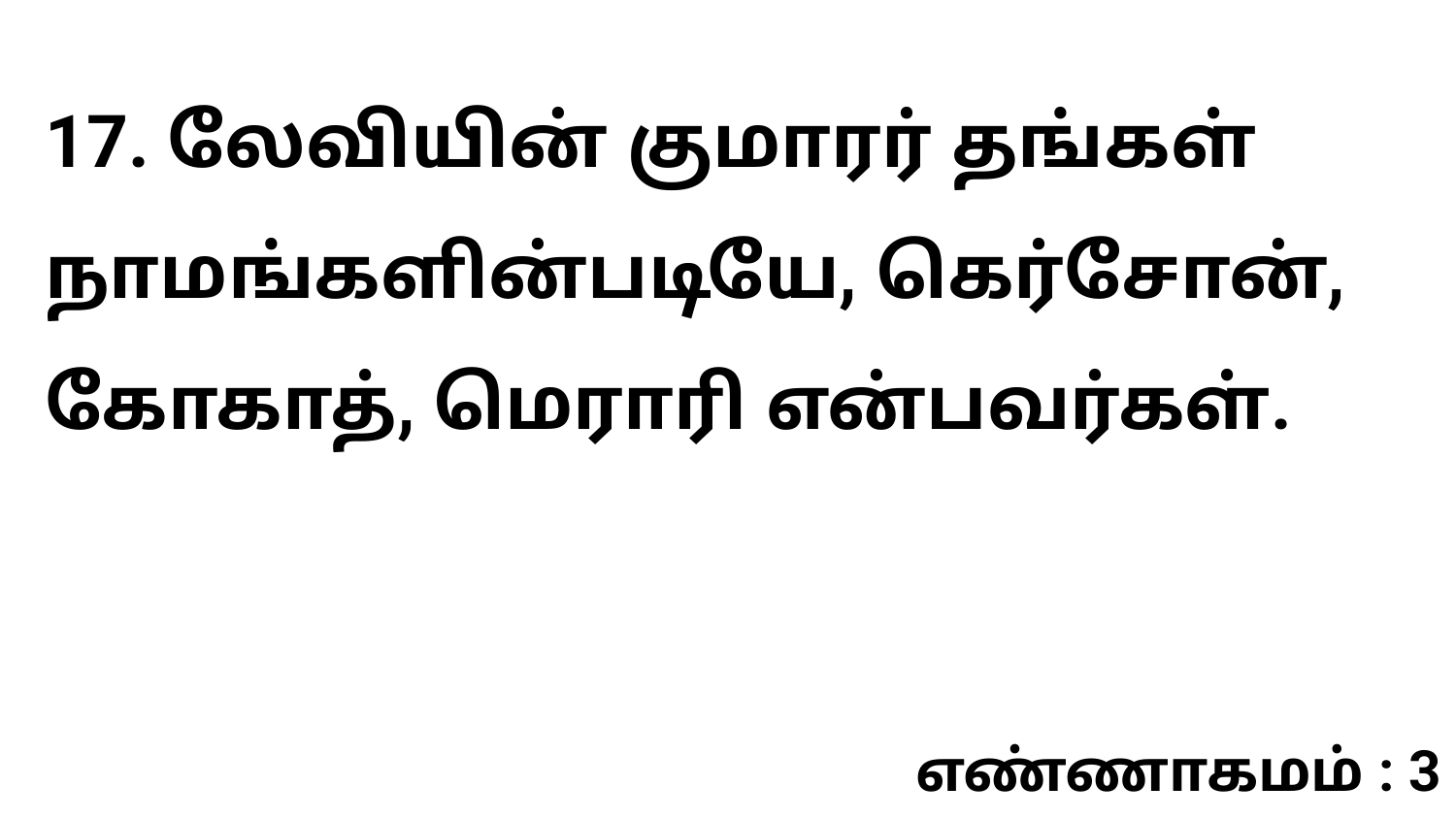

17. லேவியின் குமாரர் தங்கள் நாமங்களின்படியே, கெர்சோன், கோகாத், மெராரி என்பவர்கள்.
எண்ணாகமம் : 3